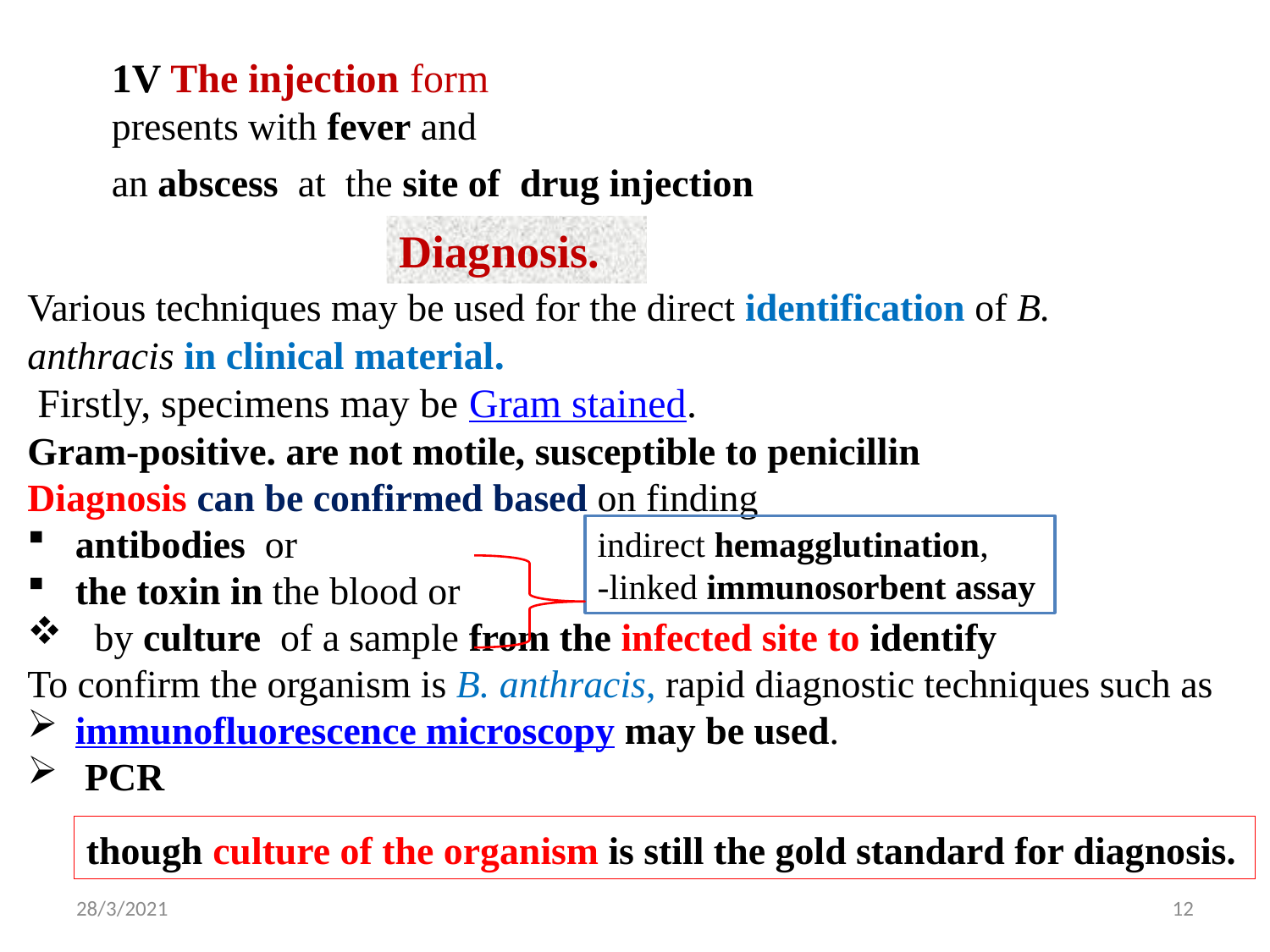

1V The injection form
presents with fever and
an abscess  at  the site of  drug injection
Diagnosis.
Various techniques may be used for the direct identification of B. anthracis in clinical material.
 Firstly, specimens may be Gram stained.
Gram-positive. are not motile, susceptible to penicillin
Diagnosis can be confirmed based on finding
antibodies  or
the toxin in the blood or
  by culture  of a sample from the infected site to identify
To confirm the organism is B. anthracis, rapid diagnostic techniques such as
immunofluorescence microscopy may be used.
 PCR

indirect hemagglutination,
-linked immunosorbent assay

though culture of the organism is still the gold standard for diagnosis.
28/3/2021
12